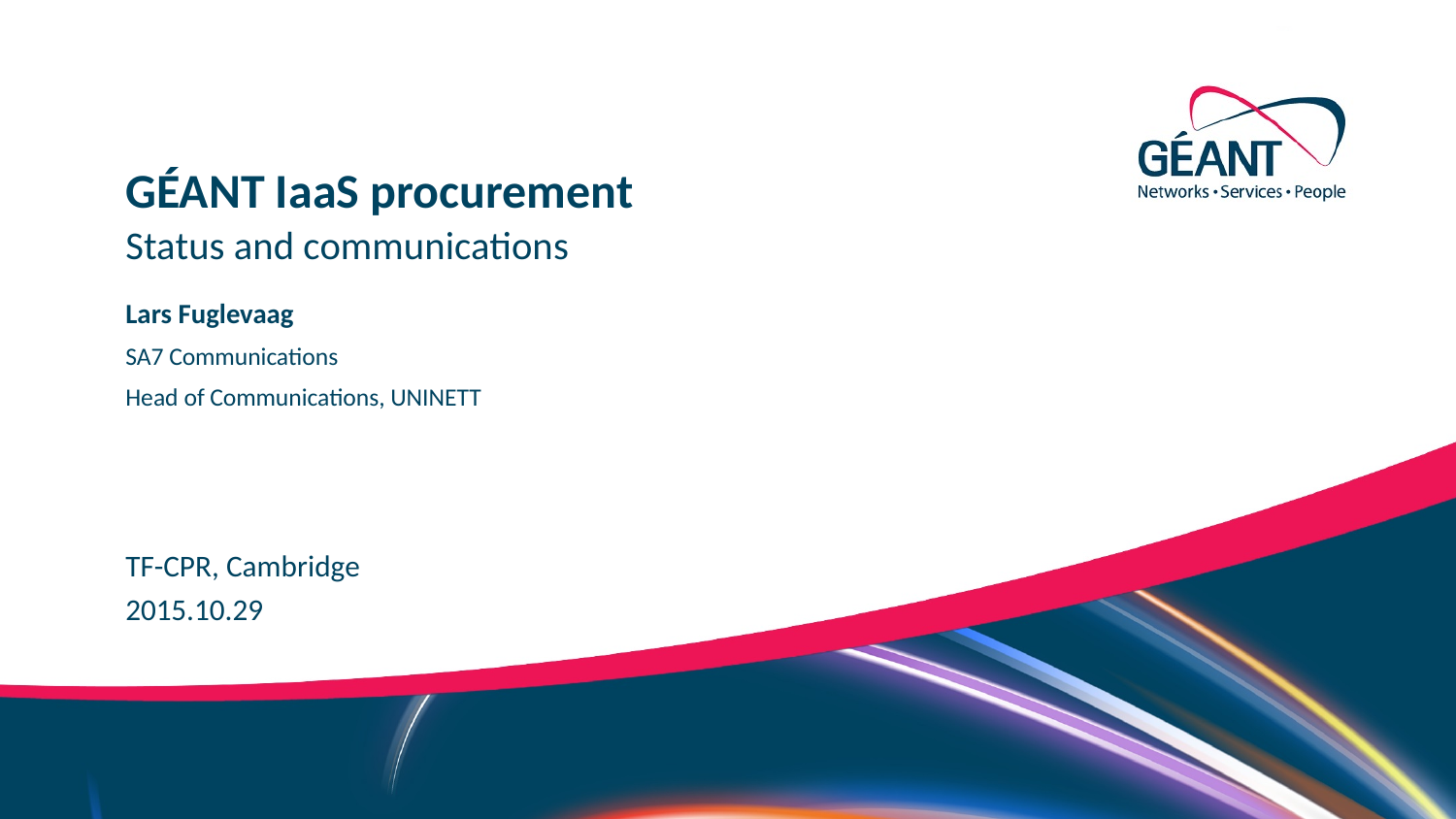

GÉANT IaaS procurement
Status and communications

Lars Fuglevaag
SA7 Communications
Head of Communications, UNINETT
TF-CPR, Cambridge
2015.10.29